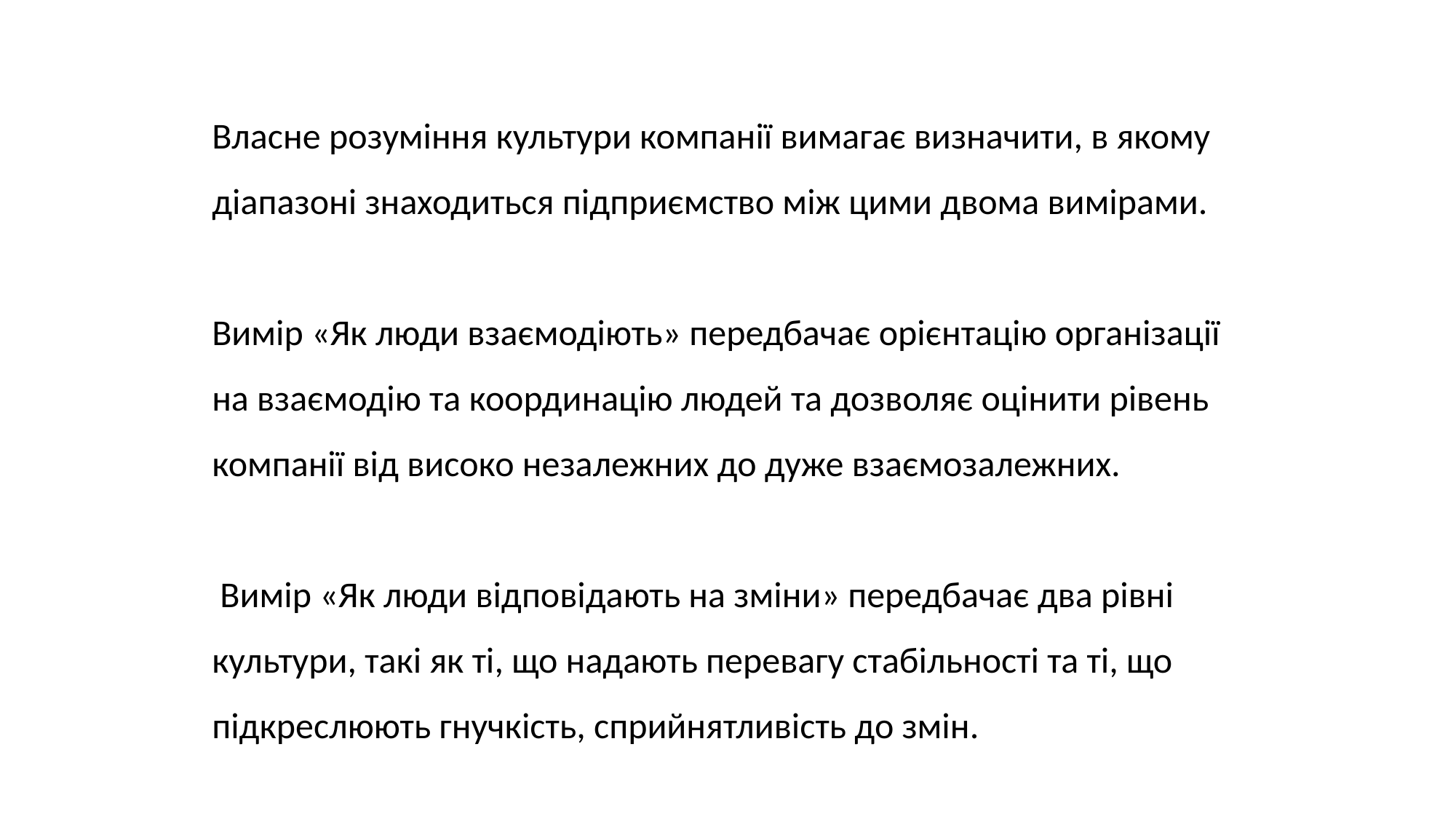

Власне розуміння культури компанії вимагає визначити, в якому діапазоні знаходиться підприємство між цими двома вимірами.

Вимір «Як люди взаємодіють» передбачає орієнтацію організації
на взаємодію та координацію людей та дозволяє оцінити рівень компанії від високо незалежних до дуже взаємозалежних.

 Вимір «Як люди відповідають на зміни» передбачає два рівні культури, такі як ті, що надають перевагу стабільності та ті, що підкреслюють гнучкість, сприйнятливість до змін.